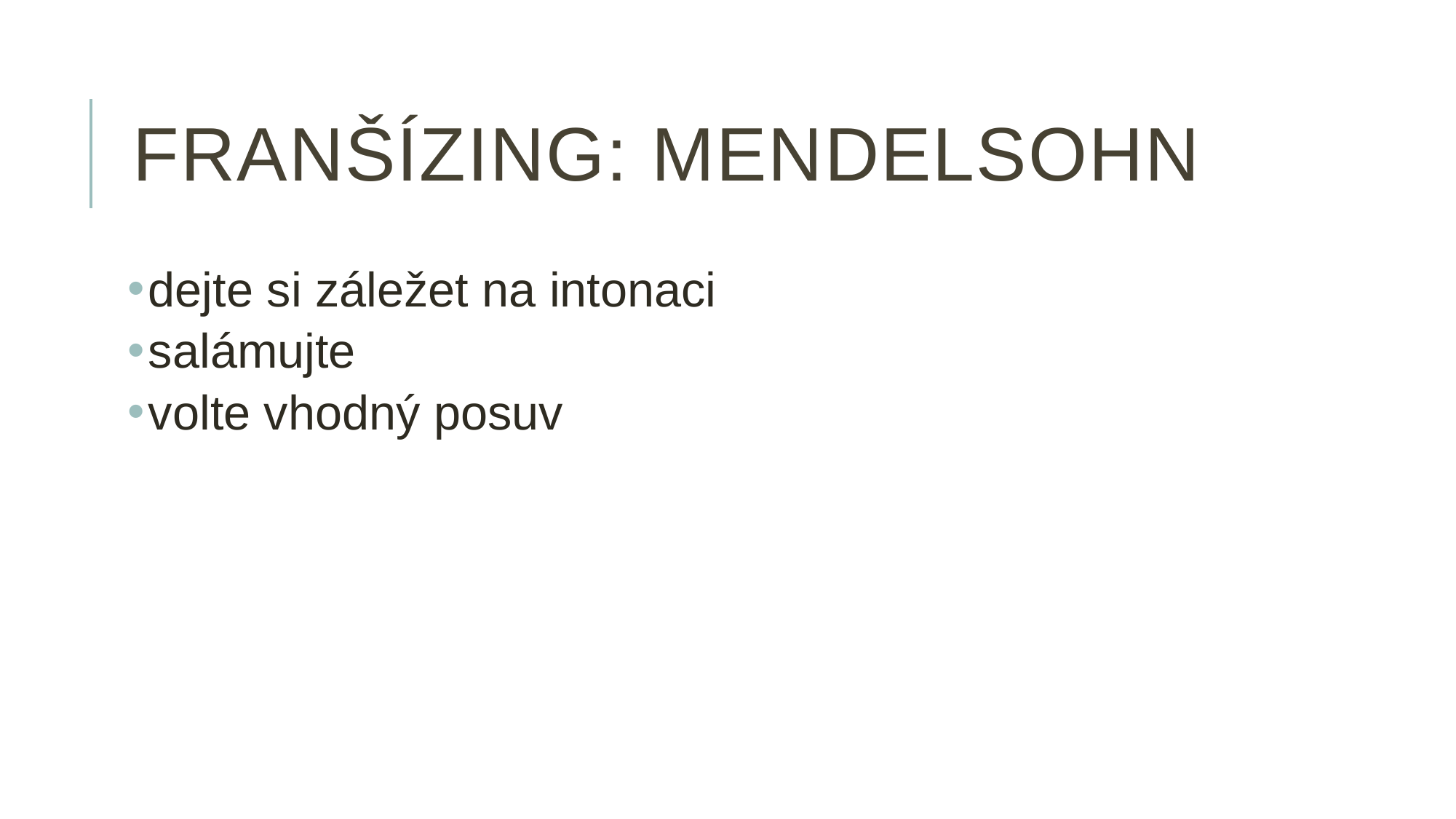

# Franšízing: mendelsohn
dejte si záležet na intonaci
salámujte
volte vhodný posuv